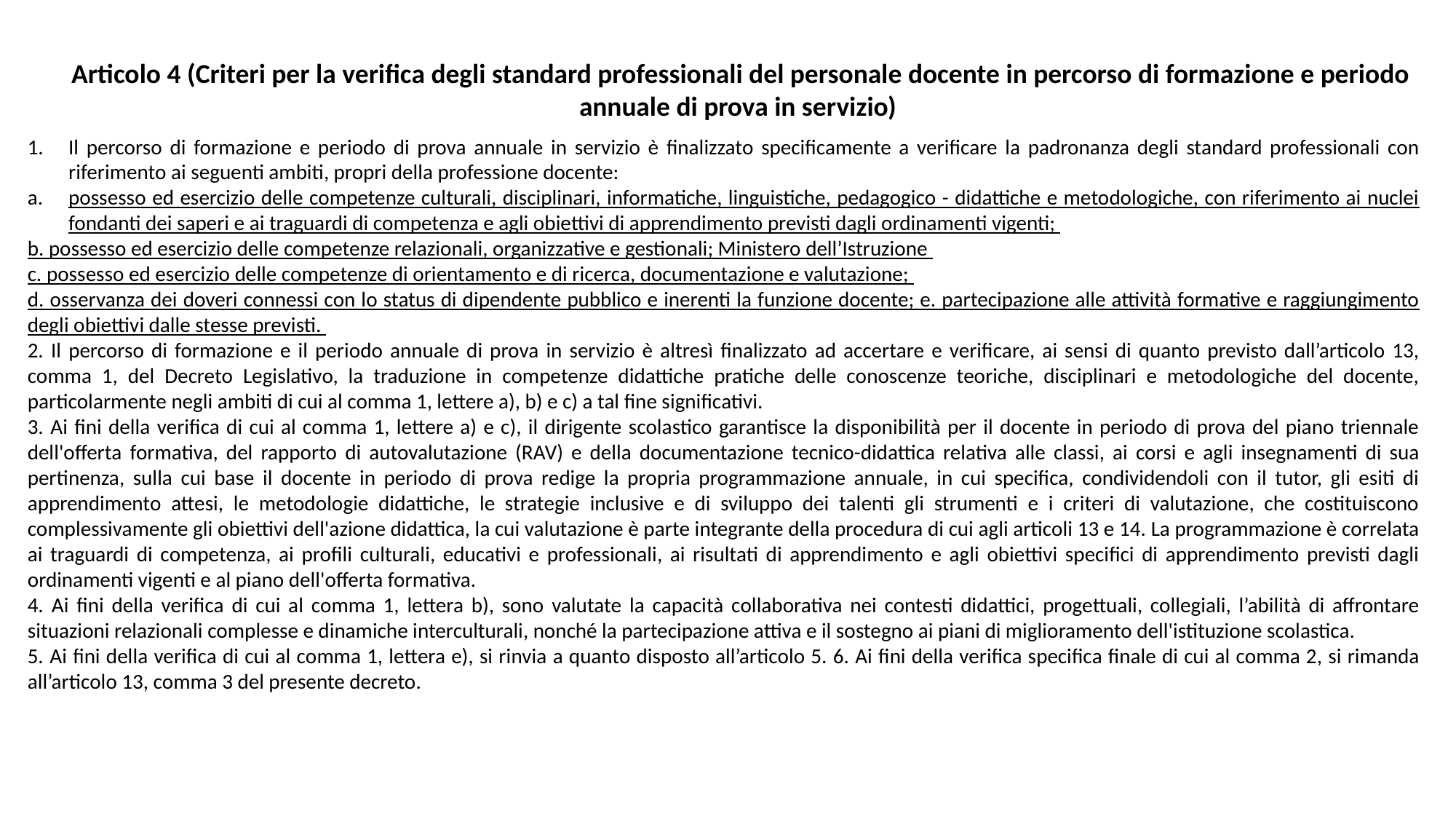

Articolo 4 (Criteri per la verifica degli standard professionali del personale docente in percorso di formazione e periodo annuale di prova in servizio)
Il percorso di formazione e periodo di prova annuale in servizio è finalizzato specificamente a verificare la padronanza degli standard professionali con riferimento ai seguenti ambiti, propri della professione docente:
possesso ed esercizio delle competenze culturali, disciplinari, informatiche, linguistiche, pedagogico - didattiche e metodologiche, con riferimento ai nuclei fondanti dei saperi e ai traguardi di competenza e agli obiettivi di apprendimento previsti dagli ordinamenti vigenti;
b. possesso ed esercizio delle competenze relazionali, organizzative e gestionali; Ministero dell’Istruzione
c. possesso ed esercizio delle competenze di orientamento e di ricerca, documentazione e valutazione;
d. osservanza dei doveri connessi con lo status di dipendente pubblico e inerenti la funzione docente; e. partecipazione alle attività formative e raggiungimento degli obiettivi dalle stesse previsti.
2. Il percorso di formazione e il periodo annuale di prova in servizio è altresì finalizzato ad accertare e verificare, ai sensi di quanto previsto dall’articolo 13, comma 1, del Decreto Legislativo, la traduzione in competenze didattiche pratiche delle conoscenze teoriche, disciplinari e metodologiche del docente, particolarmente negli ambiti di cui al comma 1, lettere a), b) e c) a tal fine significativi.
3. Ai fini della verifica di cui al comma 1, lettere a) e c), il dirigente scolastico garantisce la disponibilità per il docente in periodo di prova del piano triennale dell'offerta formativa, del rapporto di autovalutazione (RAV) e della documentazione tecnico-didattica relativa alle classi, ai corsi e agli insegnamenti di sua pertinenza, sulla cui base il docente in periodo di prova redige la propria programmazione annuale, in cui specifica, condividendoli con il tutor, gli esiti di apprendimento attesi, le metodologie didattiche, le strategie inclusive e di sviluppo dei talenti gli strumenti e i criteri di valutazione, che costituiscono complessivamente gli obiettivi dell'azione didattica, la cui valutazione è parte integrante della procedura di cui agli articoli 13 e 14. La programmazione è correlata ai traguardi di competenza, ai profili culturali, educativi e professionali, ai risultati di apprendimento e agli obiettivi specifici di apprendimento previsti dagli ordinamenti vigenti e al piano dell'offerta formativa.
4. Ai fini della verifica di cui al comma 1, lettera b), sono valutate la capacità collaborativa nei contesti didattici, progettuali, collegiali, l’abilità di affrontare situazioni relazionali complesse e dinamiche interculturali, nonché la partecipazione attiva e il sostegno ai piani di miglioramento dell'istituzione scolastica.
5. Ai fini della verifica di cui al comma 1, lettera e), si rinvia a quanto disposto all’articolo 5. 6. Ai fini della verifica specifica finale di cui al comma 2, si rimanda all’articolo 13, comma 3 del presente decreto.